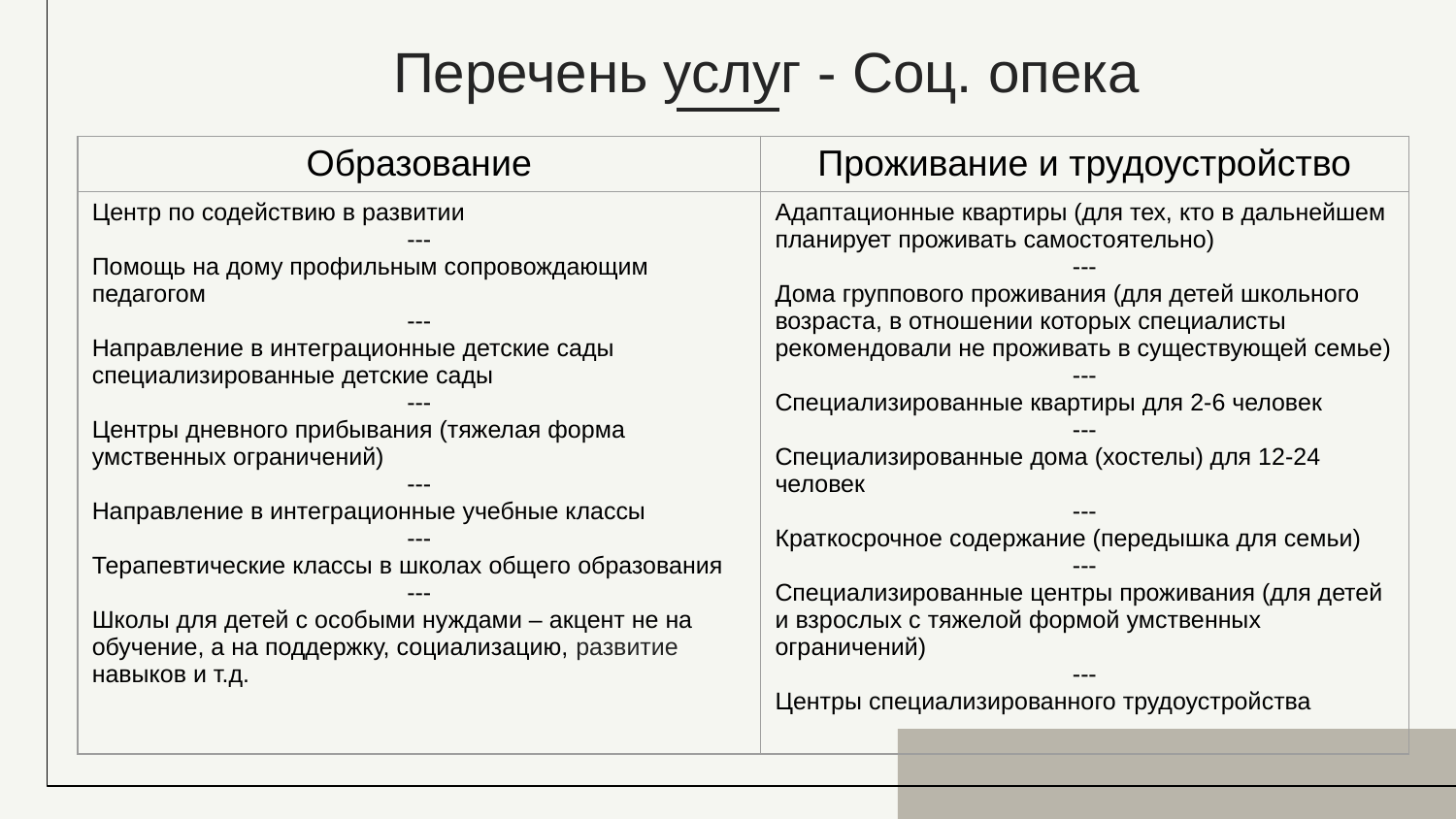

Перечень услуг - Соц. опека
| Образование | Проживание и трудоустройство |
| --- | --- |
| Центр по содействию в развитии --- Помощь на дому профильным сопровождающим педагогом --- Направление в интеграционные детские сады специализированные детские сады --- Центры дневного прибывания (тяжелая форма умственных ограничений) --- Направление в интеграционные учебные классы --- Терапевтические классы в школах общего образования --- Школы для детей с особыми нуждами – акцент не на обучение, а на поддержку, социализацию, развитие навыков и т.д. | Адаптационные квартиры (для тех, кто в дальнейшем планирует проживать самостоятельно) --- Дома группового проживания (для детей школьного возраста, в отношении которых специалисты рекомендовали не проживать в существующей семье) --- Специализированные квартиры для 2-6 человек --- Специализированные дома (хостелы) для 12-24 человек --- Краткосрочное содержание (передышка для семьи) --- Специализированные центры проживания (для детей и взрослых с тяжелой формой умственных ограничений) --- Центры специализированного трудоустройства |